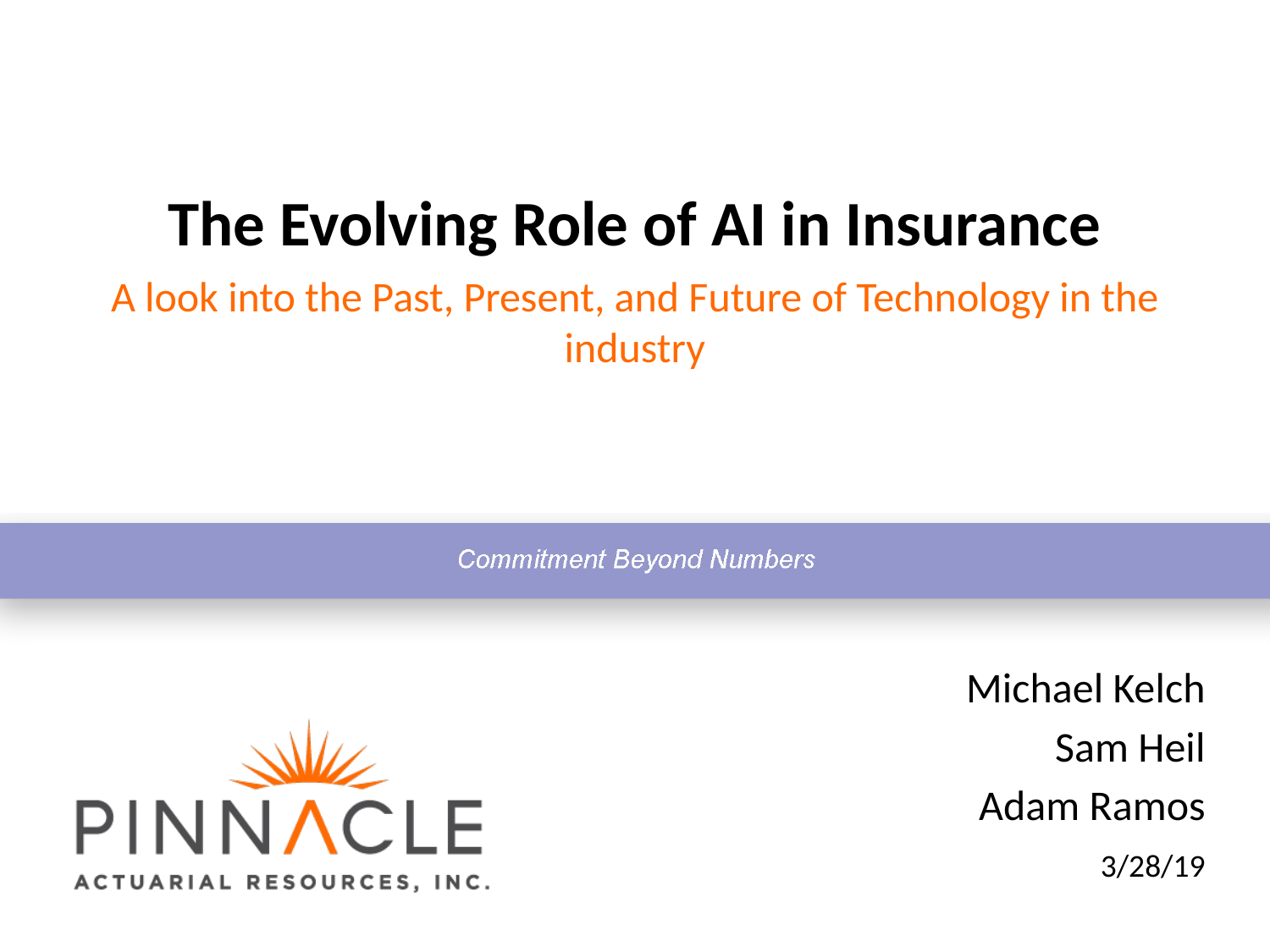

# The Evolving Role of AI in Insurance
A look into the Past, Present, and Future of Technology in the industry
Michael Kelch
Sam Heil
Adam Ramos
3/28/19